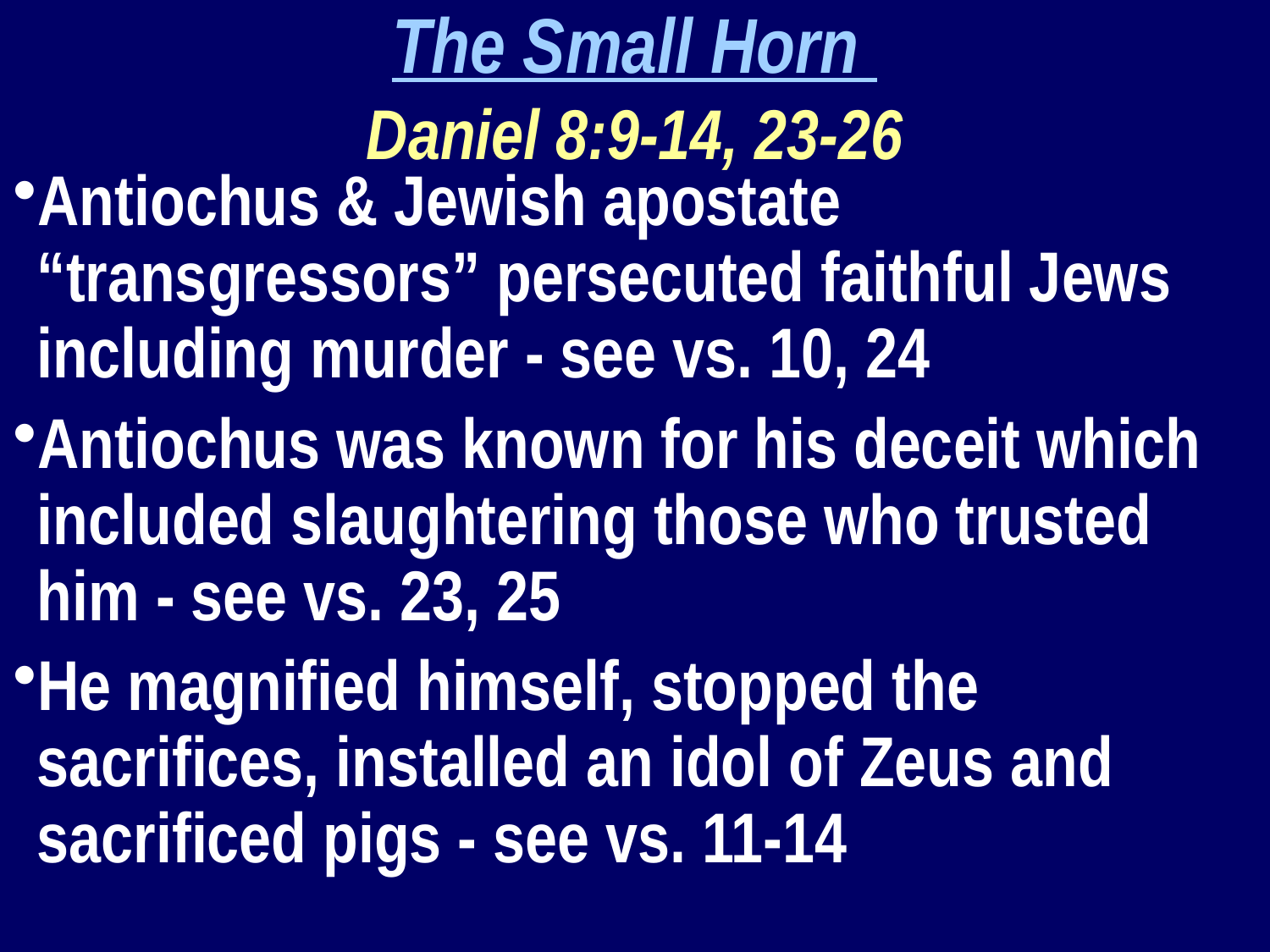

The Small Horn
Daniel 8:9-14, 23-26
Antiochus & Jewish apostate “transgressors” persecuted faithful Jews including murder - see vs. 10, 24
Antiochus was known for his deceit which included slaughtering those who trusted him - see vs. 23, 25
He magnified himself, stopped the sacrifices, installed an idol of Zeus and sacrificed pigs - see vs. 11-14